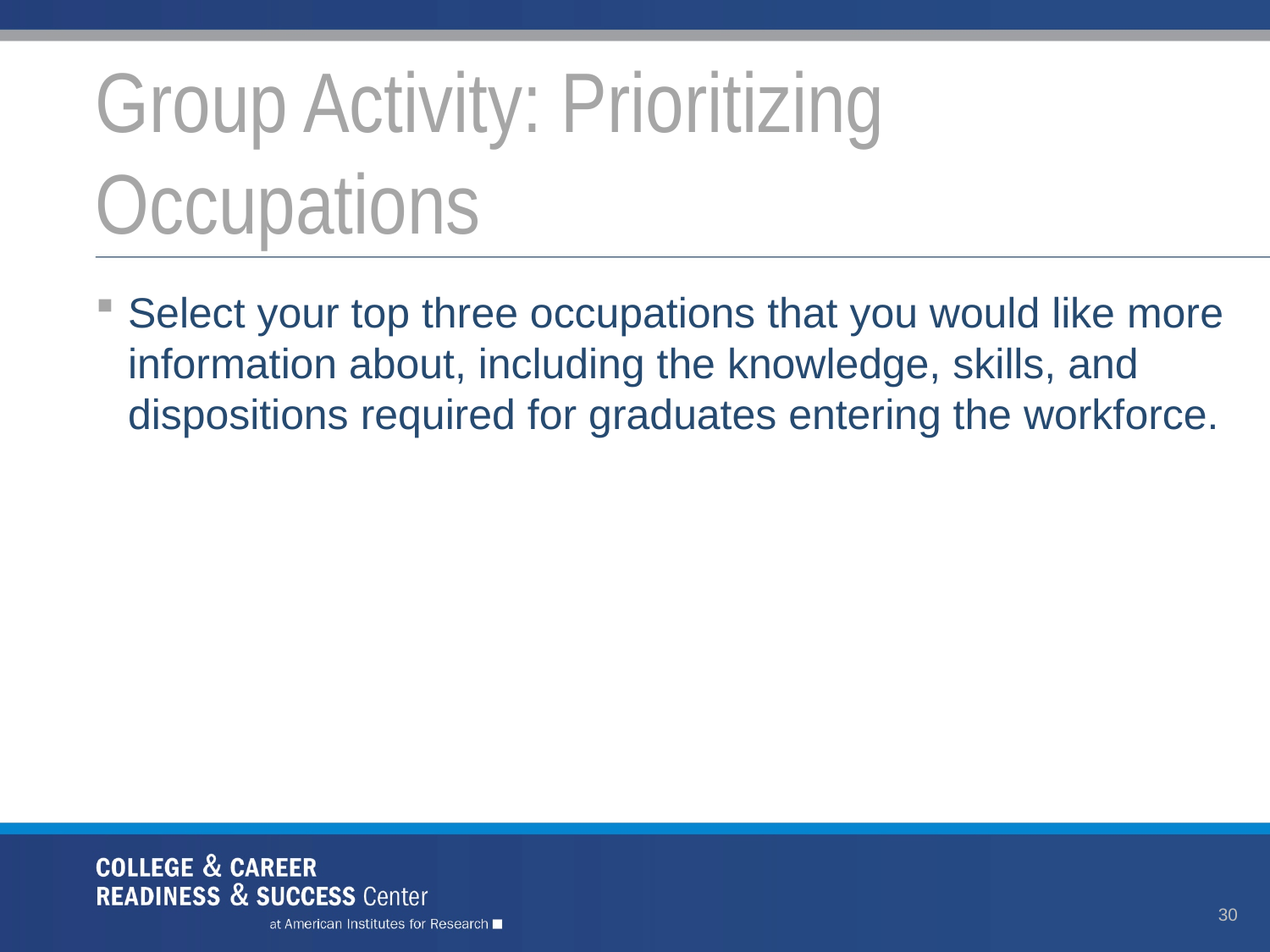

# Group Activity: Prioritizing Occupations
Select your top three occupations that you would like more information about, including the knowledge, skills, and dispositions required for graduates entering the workforce.

30